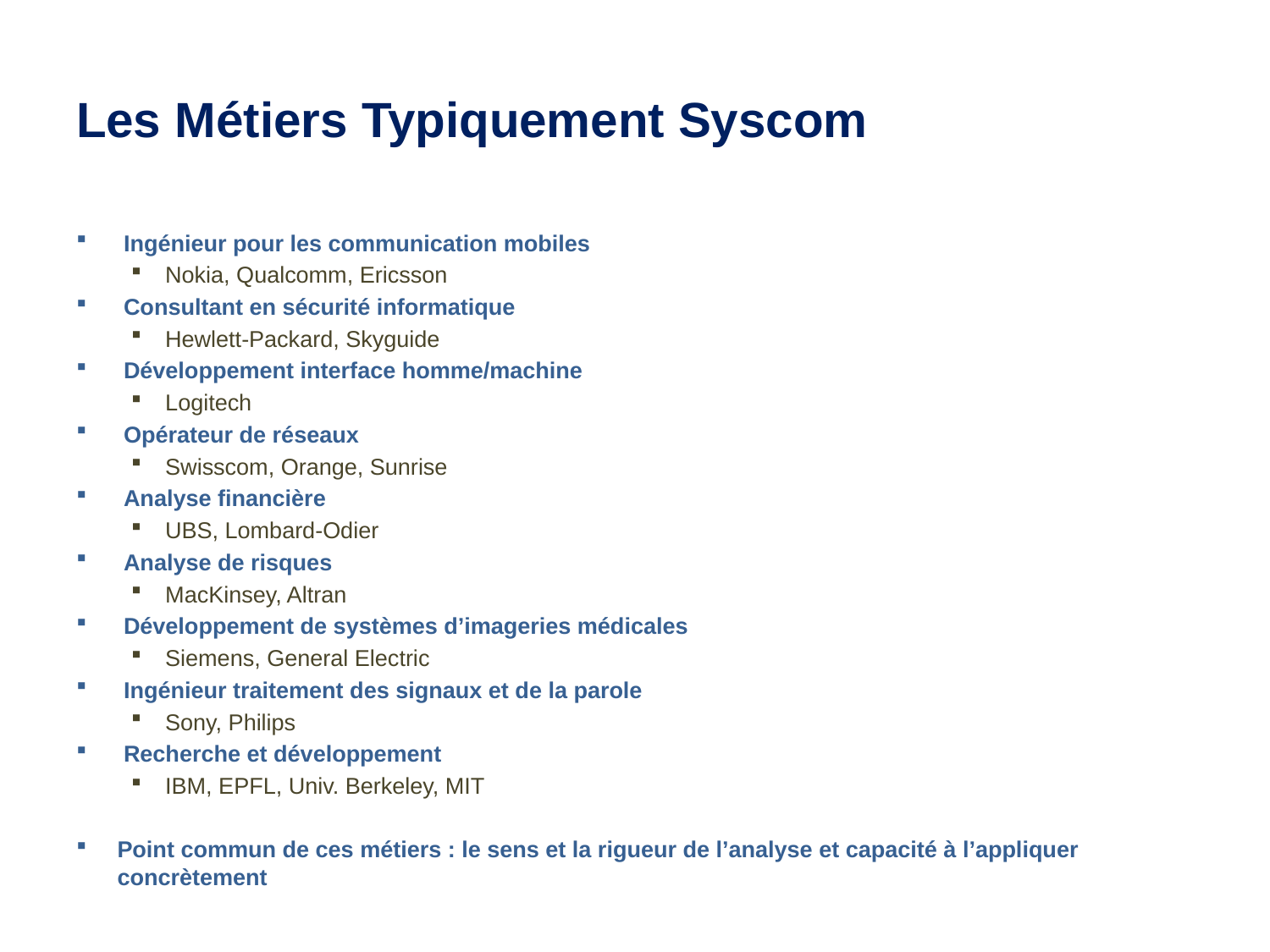

# Les Métiers Typiquement Syscom
 Ingénieur pour les communication mobiles
Nokia, Qualcomm, Ericsson
 Consultant en sécurité informatique
Hewlett-Packard, Skyguide
 Développement interface homme/machine
Logitech
 Opérateur de réseaux
Swisscom, Orange, Sunrise
 Analyse financière
UBS, Lombard-Odier
 Analyse de risques
MacKinsey, Altran
 Développement de systèmes d’imageries médicales
Siemens, General Electric
 Ingénieur traitement des signaux et de la parole
Sony, Philips
 Recherche et développement
IBM, EPFL, Univ. Berkeley, MIT

Point commun de ces métiers : le sens et la rigueur de l’analyse et capacité à l’appliquer concrètement